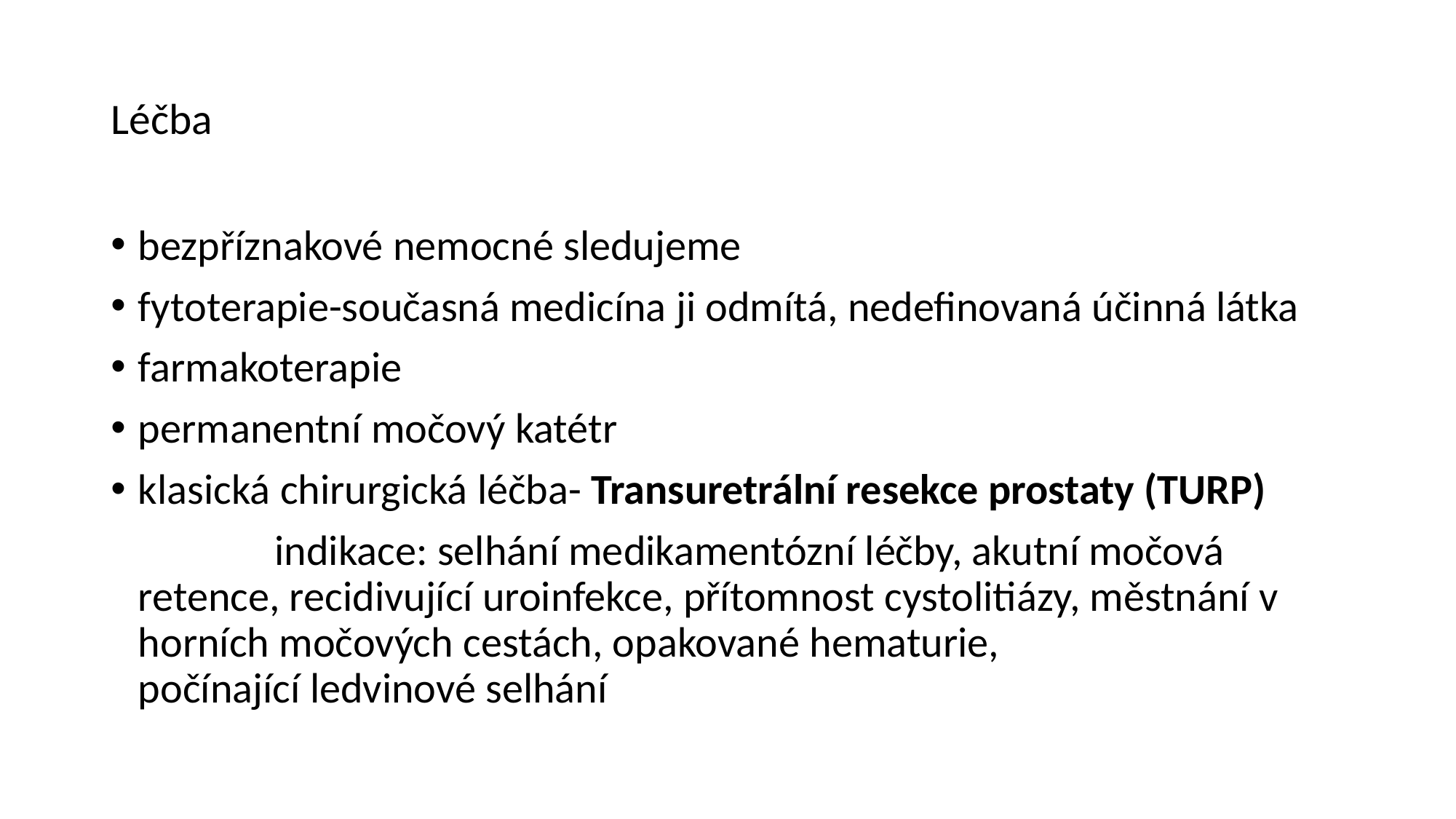

# Léčba
bezpříznakové nemocné sledujeme
fytoterapie-současná medicína ji odmítá, nedefinovaná účinná látka
farmakoterapie
permanentní močový katétr
klasická chirurgická léčba- Transuretrální resekce prostaty (TURP)
                 indikace: selhání medikamentózní léčby, akutní močová retence, recidivující uroinfekce, přítomnost cystolitiázy, městnání v horních močových cestách, opakované hematurie, počínající ledvinové selhání